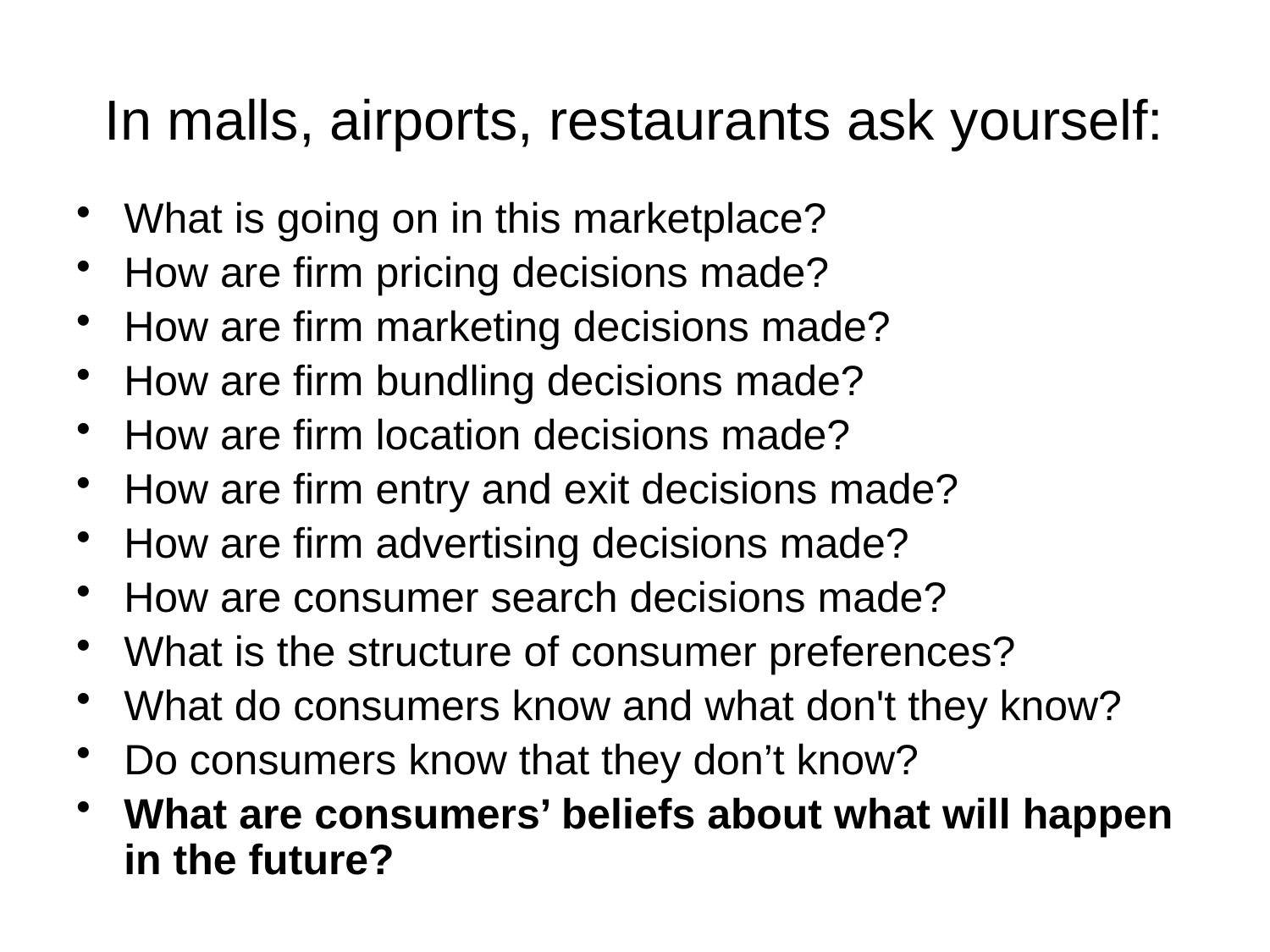

# In malls, airports, restaurants ask yourself:
What is going on in this marketplace?
How are firm pricing decisions made?
How are firm marketing decisions made?
How are firm bundling decisions made?
How are firm location decisions made?
How are firm entry and exit decisions made?
How are firm advertising decisions made?
How are consumer search decisions made?
What is the structure of consumer preferences?
What do consumers know and what don't they know?
Do consumers know that they don’t know?
What are consumers’ beliefs about what will happen in the future?